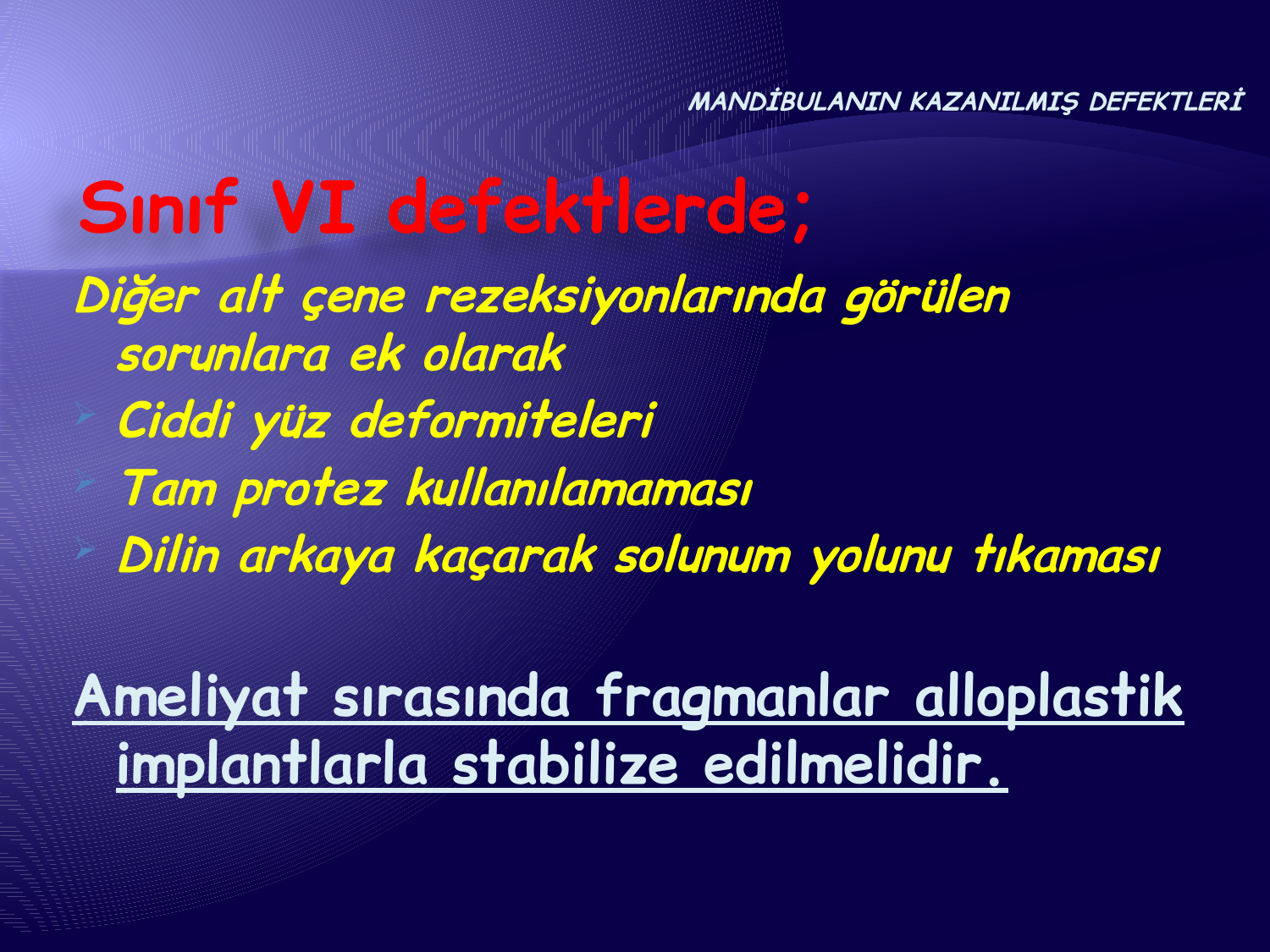

MANDİBULANIN KAZANILMIŞ DEFEKTLERİ
# Sınıf VI defektlerde;
Diğer alt çene rezeksiyonlarında görülen sorunlara ek olarak
Ciddi yüz deformiteleri
Tam protez kullanılamaması
Dilin arkaya kaçarak solunum yolunu tıkaması

Ameliyat sırasında fragmanlar alloplastik implantlarla stabilize edilmelidir.